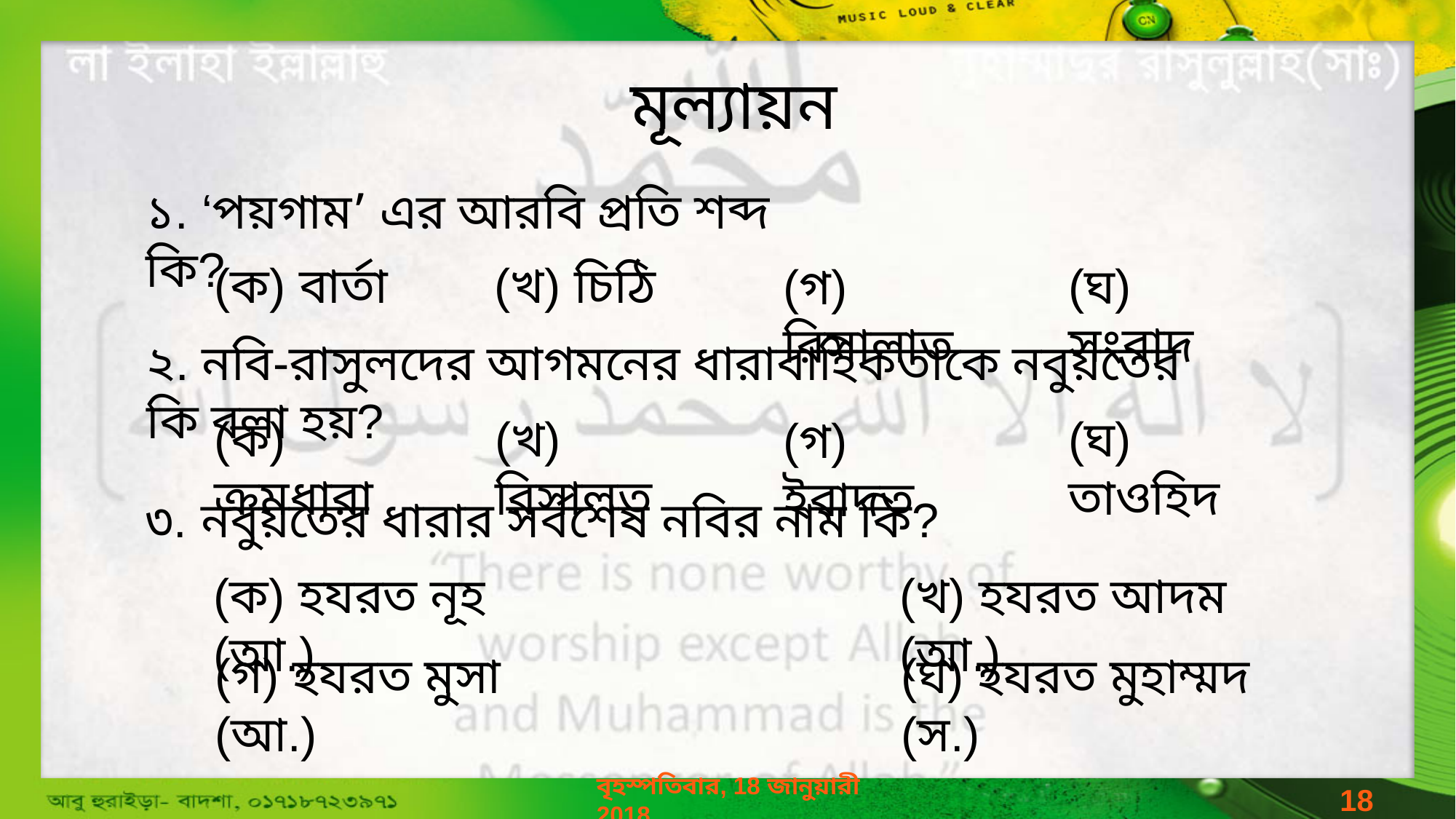

মূল্যায়ন
১. ‘পয়গাম’ এর আরবি প্রতি শব্দ কি?
(ক) বার্তা
(খ) চিঠি
(ঘ) সংবাদ
(গ) রিসালাত
২. নবি-রাসুলদের আগমনের ধারাবাহিকতাকে নবুয়তের কি বলা হয়?
(ক) ক্রমধারা
(খ) রিসালত
(ঘ) তাওহিদ
(গ) ইবাদত
৩. নবুয়তের ধারার সর্বশেষ নবির নাম কি?
(ক) হযরত নূহ (আ.)
(খ) হযরত আদম (আ.)
(গ) হযরত মুসা (আ.)
(ঘ) হযরত মুহাম্মদ (স.)
18
বৃহস্পতিবার, 18 জানুয়ারী 2018